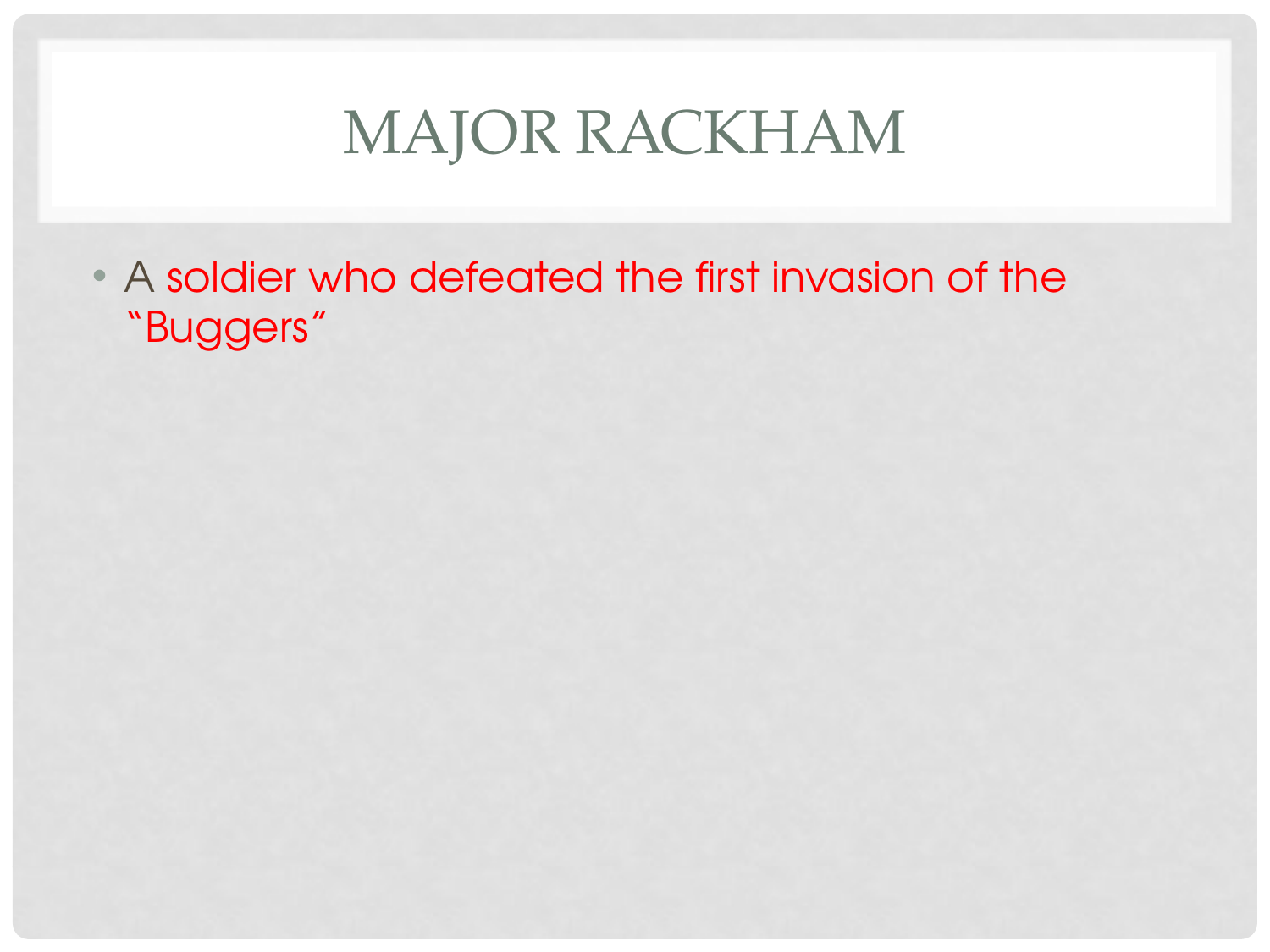

# Major Rackham
A soldier who defeated the first invasion of the “Buggers”